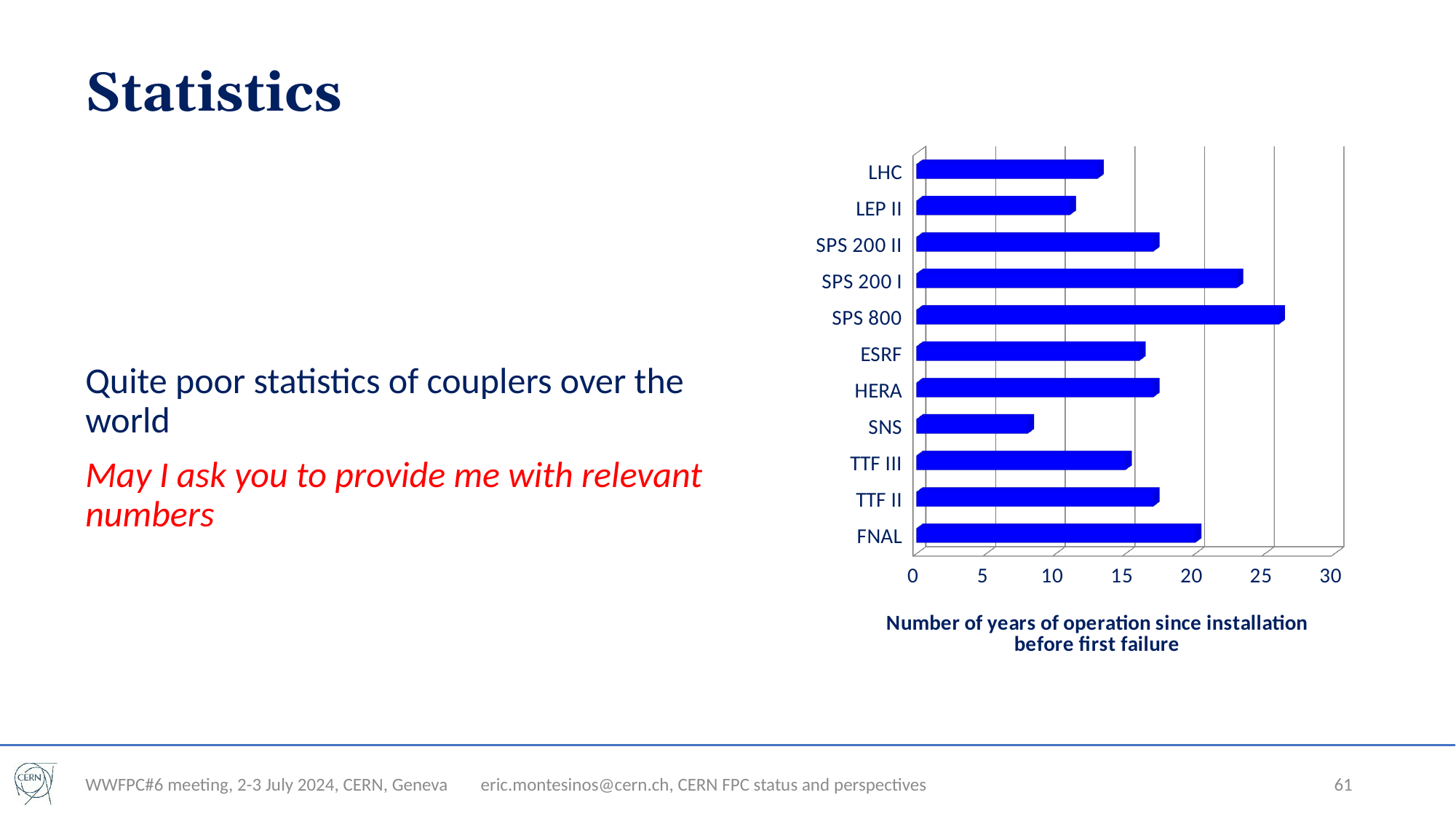

# Statistics

[unsupported chart]

Quite poor statistics of couplers over the world
May I ask you to provide me with relevant numbers
WWFPC#6 meeting, 2-3 July 2024, CERN, Geneva
eric.montesinos@cern.ch, CERN FPC status and perspectives
61